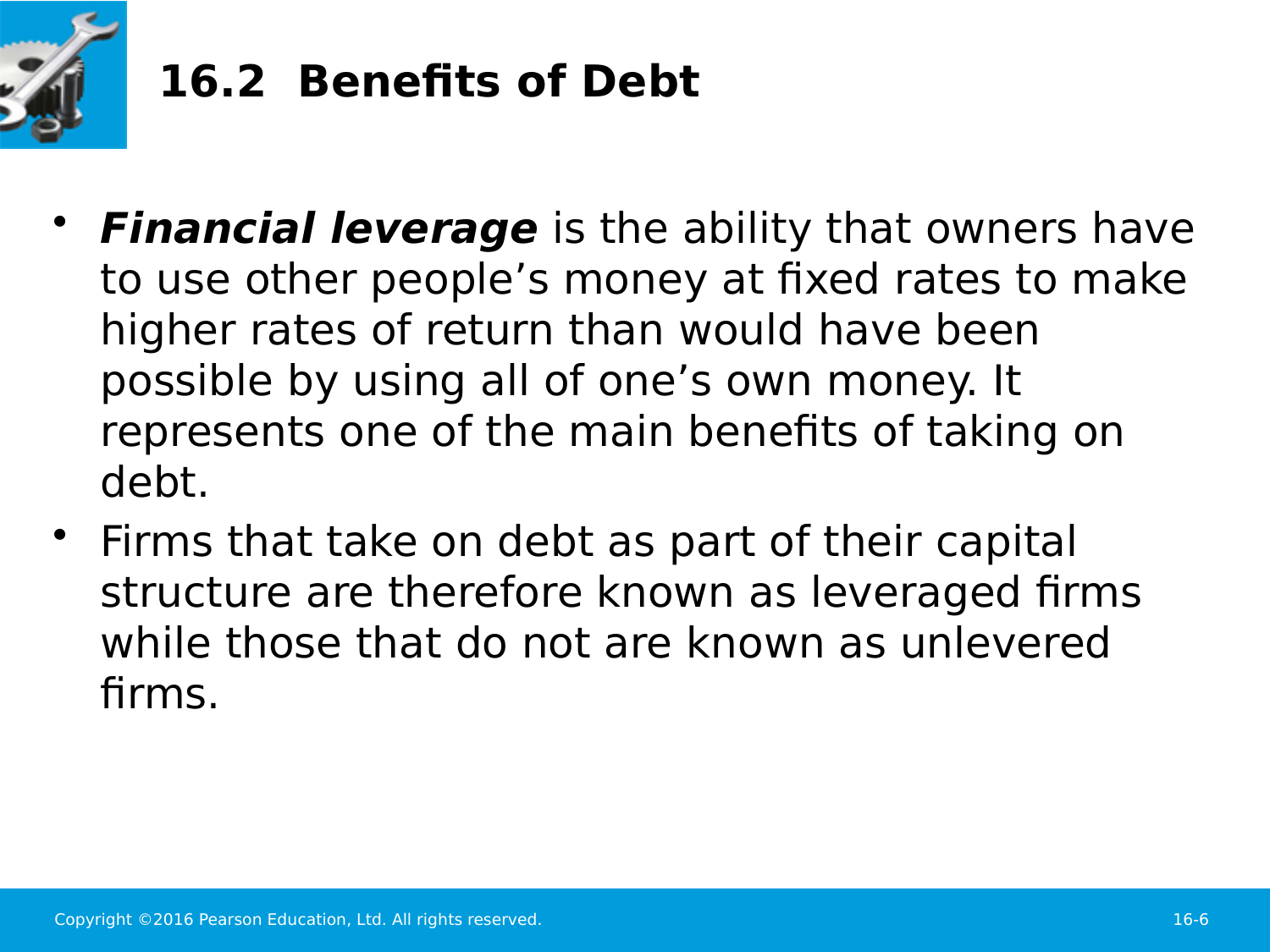

# 16.2  Benefits of Debt
Financial leverage is the ability that owners have to use other people’s money at fixed rates to make higher rates of return than would have been possible by using all of one’s own money. It represents one of the main benefits of taking on debt.
Firms that take on debt as part of their capital structure are therefore known as leveraged firms while those that do not are known as unlevered firms.